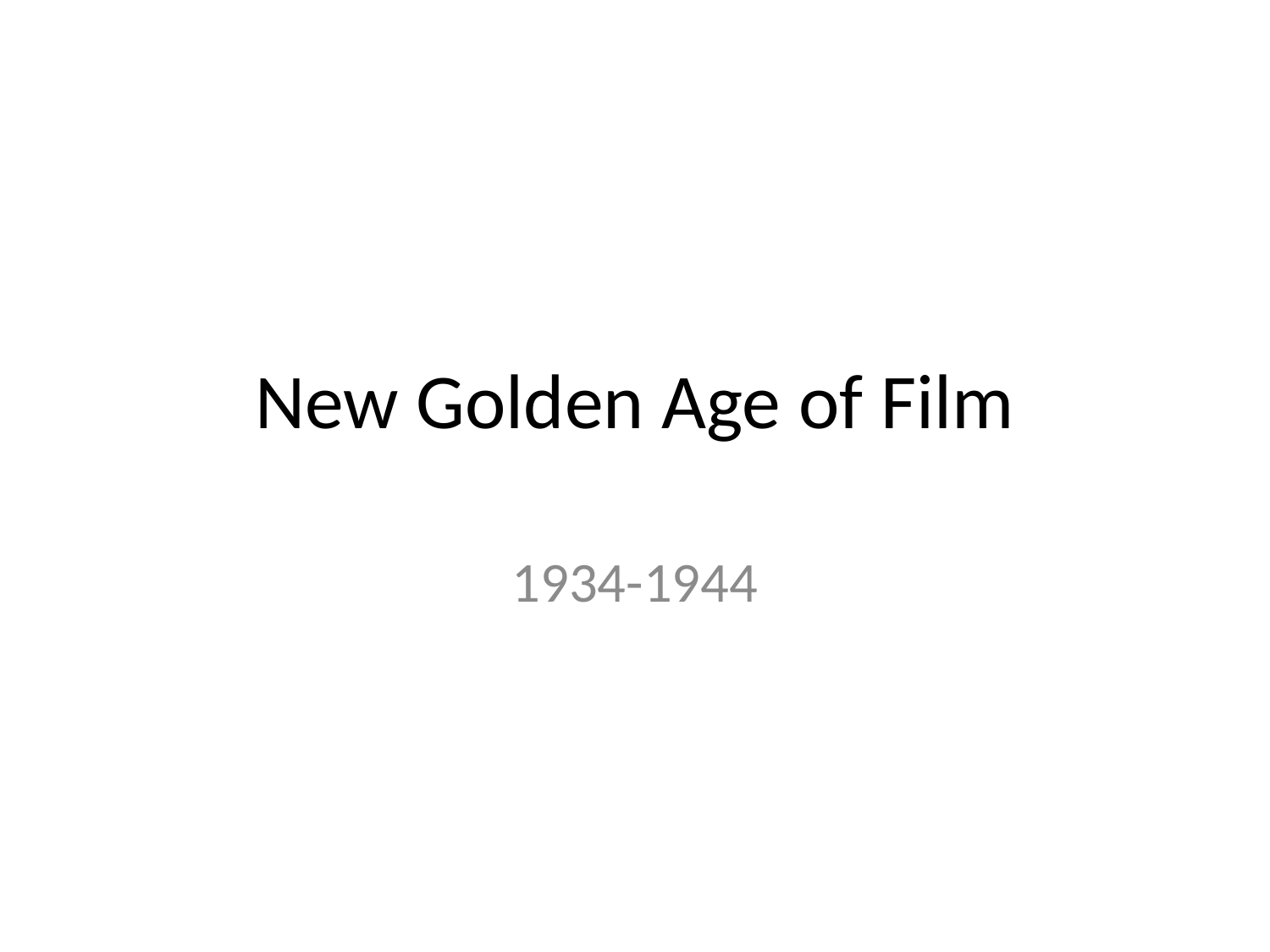

# New Golden Age of Film
1934-1944